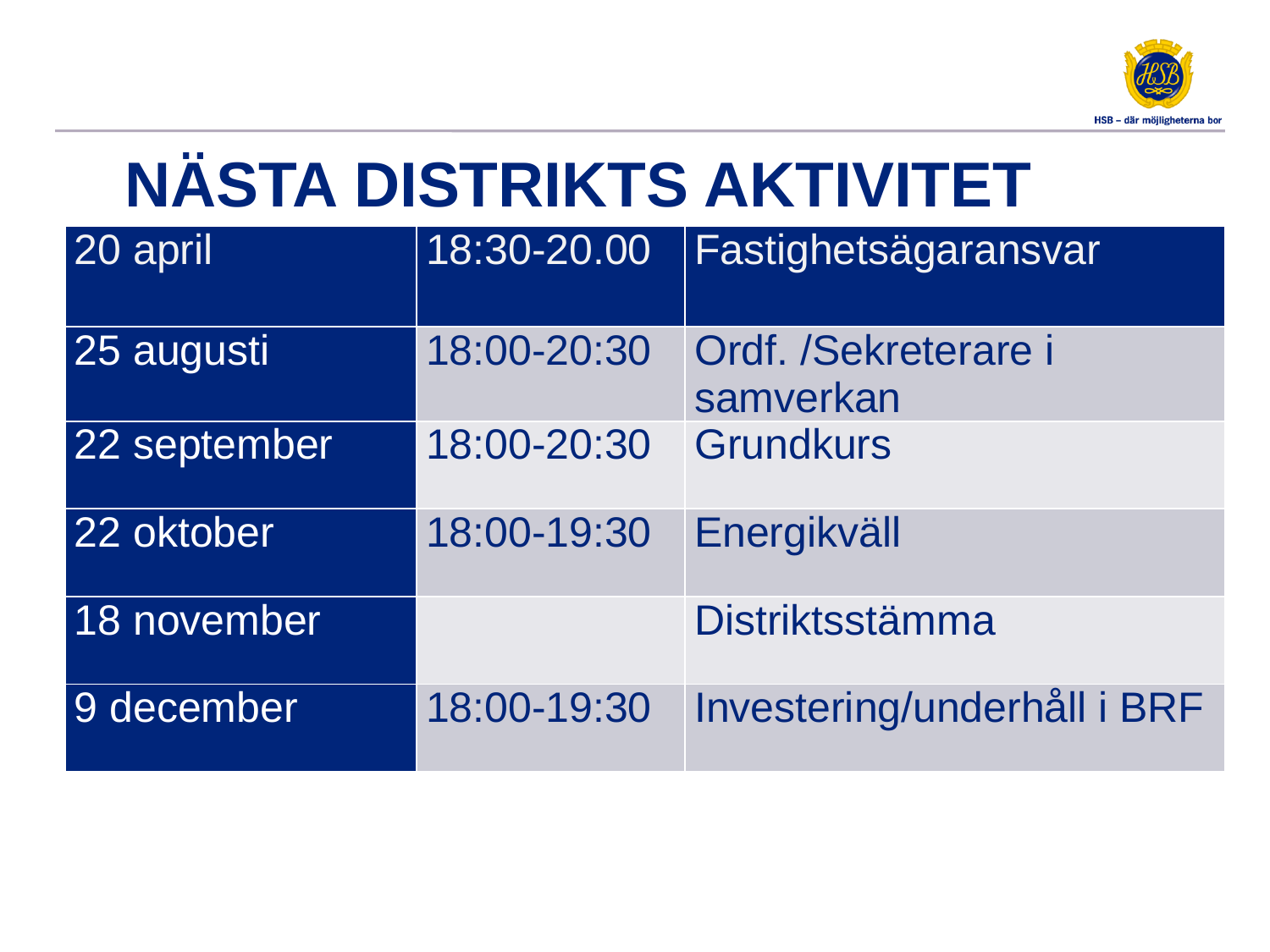

# Nästa distrikts aktivitet
| 20 april | 18:30-20.00 | Fastighetsägaransvar |
| --- | --- | --- |
| 25 augusti | 18:00-20:30 | Ordf. /Sekreterare i samverkan |
| 22 september | 18:00-20:30 | Grundkurs |
| 22 oktober | 18:00-19:30 | Energikväll |
| 18 november |  | Distriktsstämma |
| 9 december | 18:00-19:30 | Investering/underhåll i BRF |